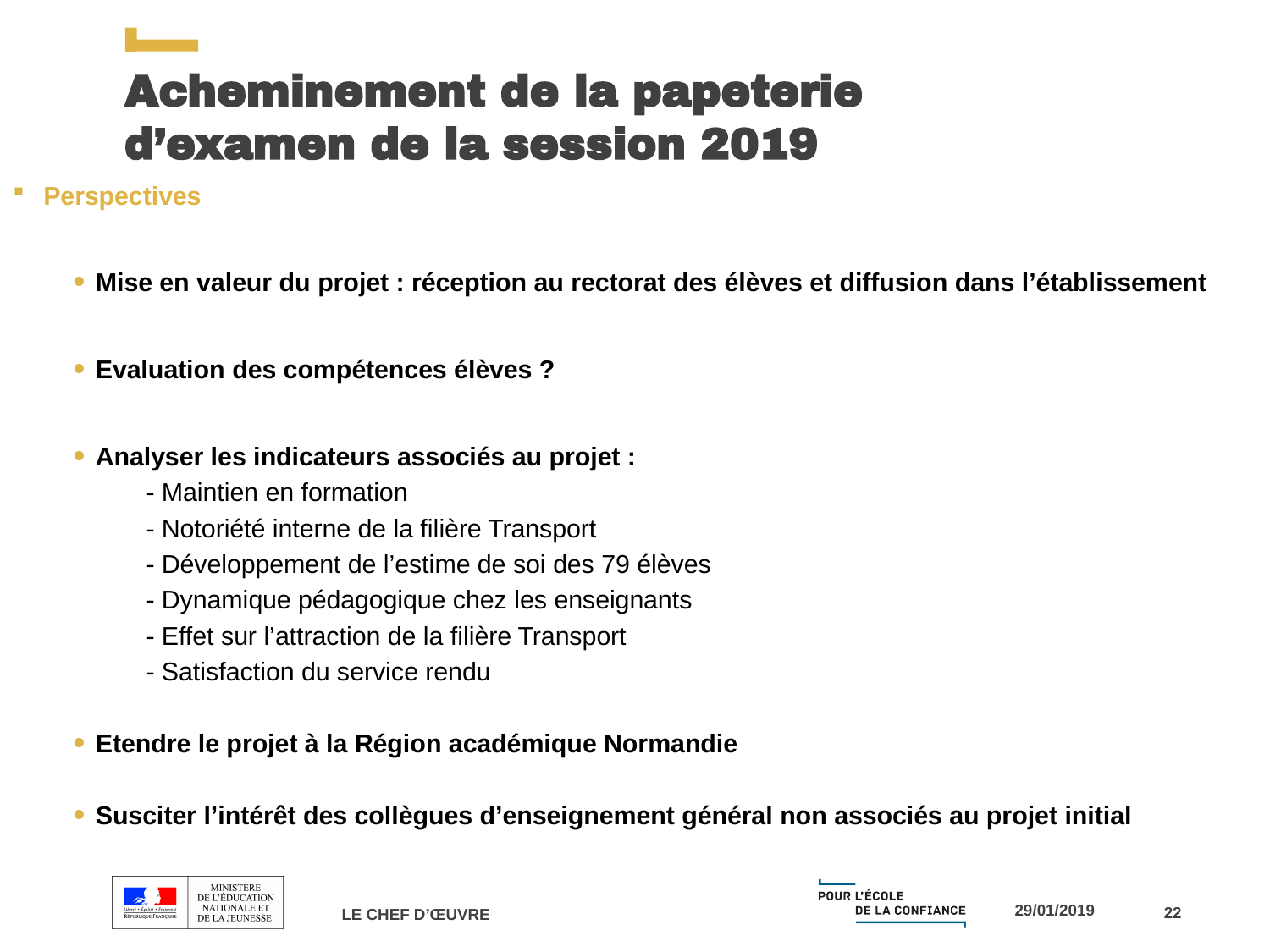

# Acheminement de la papeterie d’examen de la session 2019

 Perspectives

Mise en valeur du projet : réception au rectorat des élèves et diffusion dans l’établissement

Evaluation des compétences élèves ?

Analyser les indicateurs associés au projet :
       - Maintien en formation
       - Notoriété interne de la filière Transport
       - Développement de l’estime de soi des 79 élèves
       - Dynamique pédagogique chez les enseignants
       - Effet sur l’attraction de la filière Transport
       - Satisfaction du service rendu

Etendre le projet à la Région académique Normandie

Susciter l’intérêt des collègues d’enseignement général non associés au projet initial

22